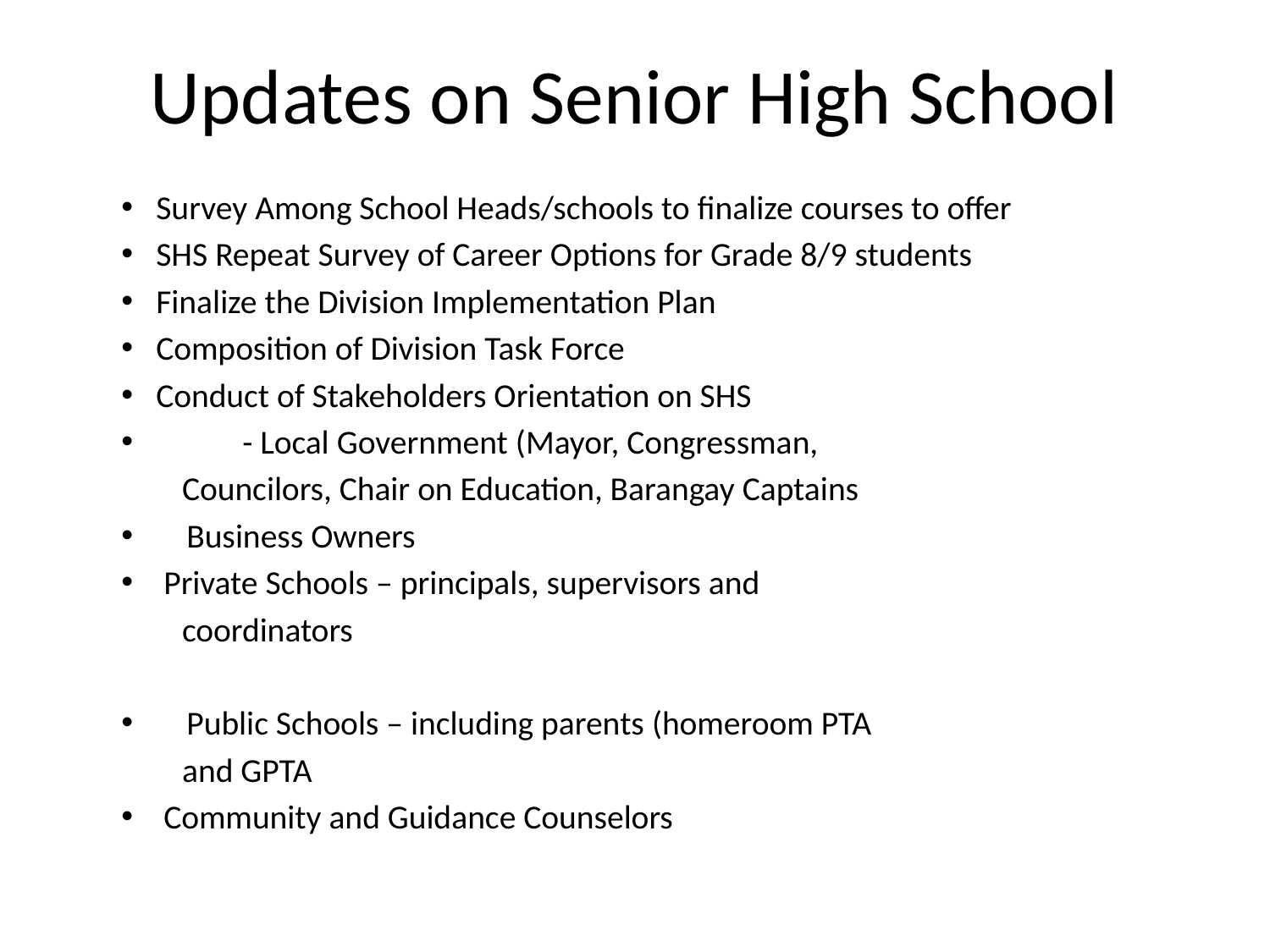

# Updates on Senior High School
Survey Among School Heads/schools to finalize courses to offer
SHS Repeat Survey of Career Options for Grade 8/9 students
Finalize the Division Implementation Plan
Composition of Division Task Force
Conduct of Stakeholders Orientation on SHS
	- Local Government (Mayor, Congressman,
        Councilors, Chair on Education, Barangay Captains
    Business Owners
	 Private Schools – principals, supervisors and
        coordinators

    Public Schools – including parents (homeroom PTA
        and GPTA
	 Community and Guidance Counselors